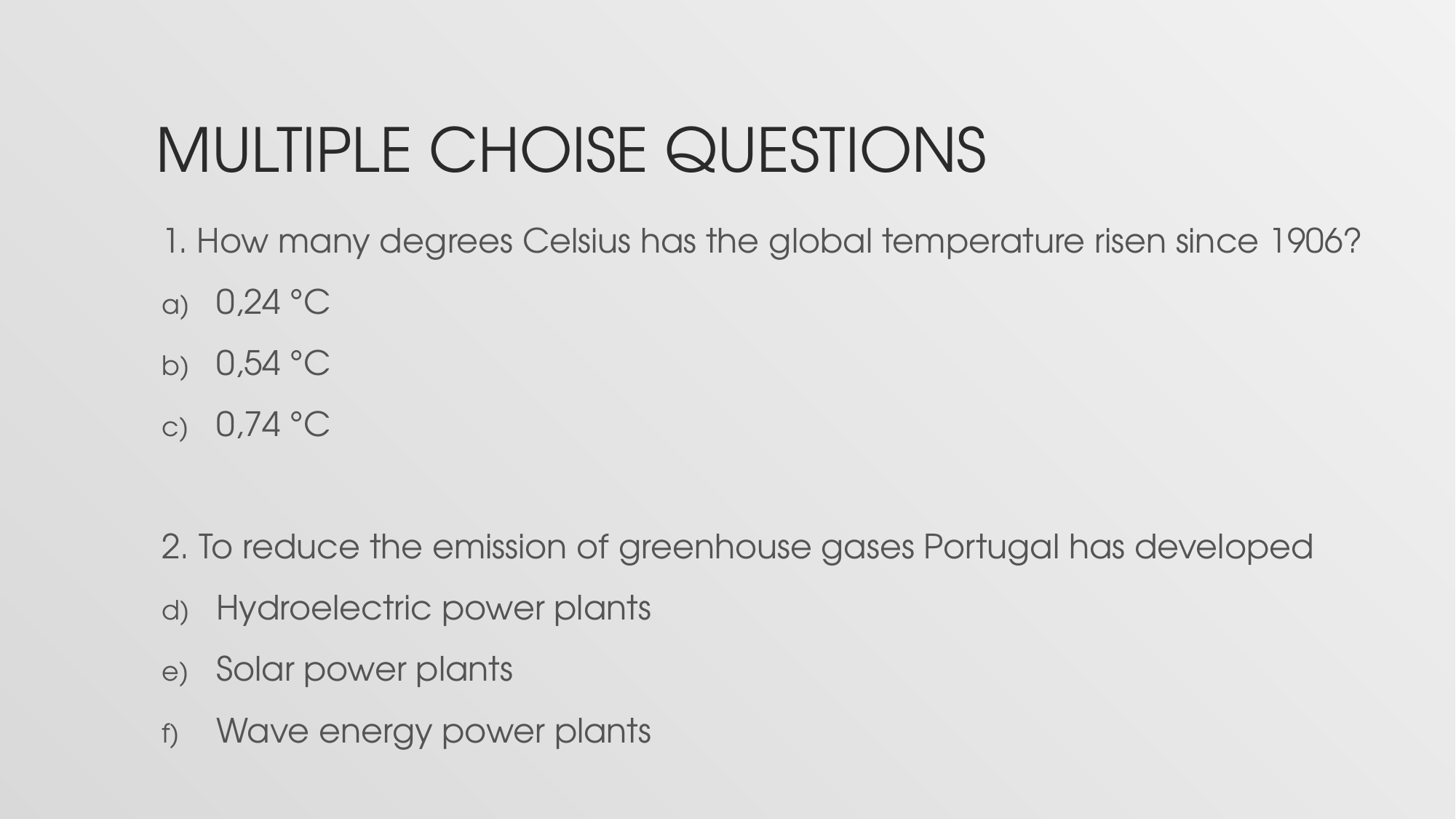

# Multiple choise Questions
1. How many degrees Celsius has the global temperature risen since 1906?
0,24 °C
0,54 °C
0,74 °C

2. To reduce the emission of greenhouse gases Portugal has developed
Hydroelectric power plants
Solar power plants
Wave energy power plants